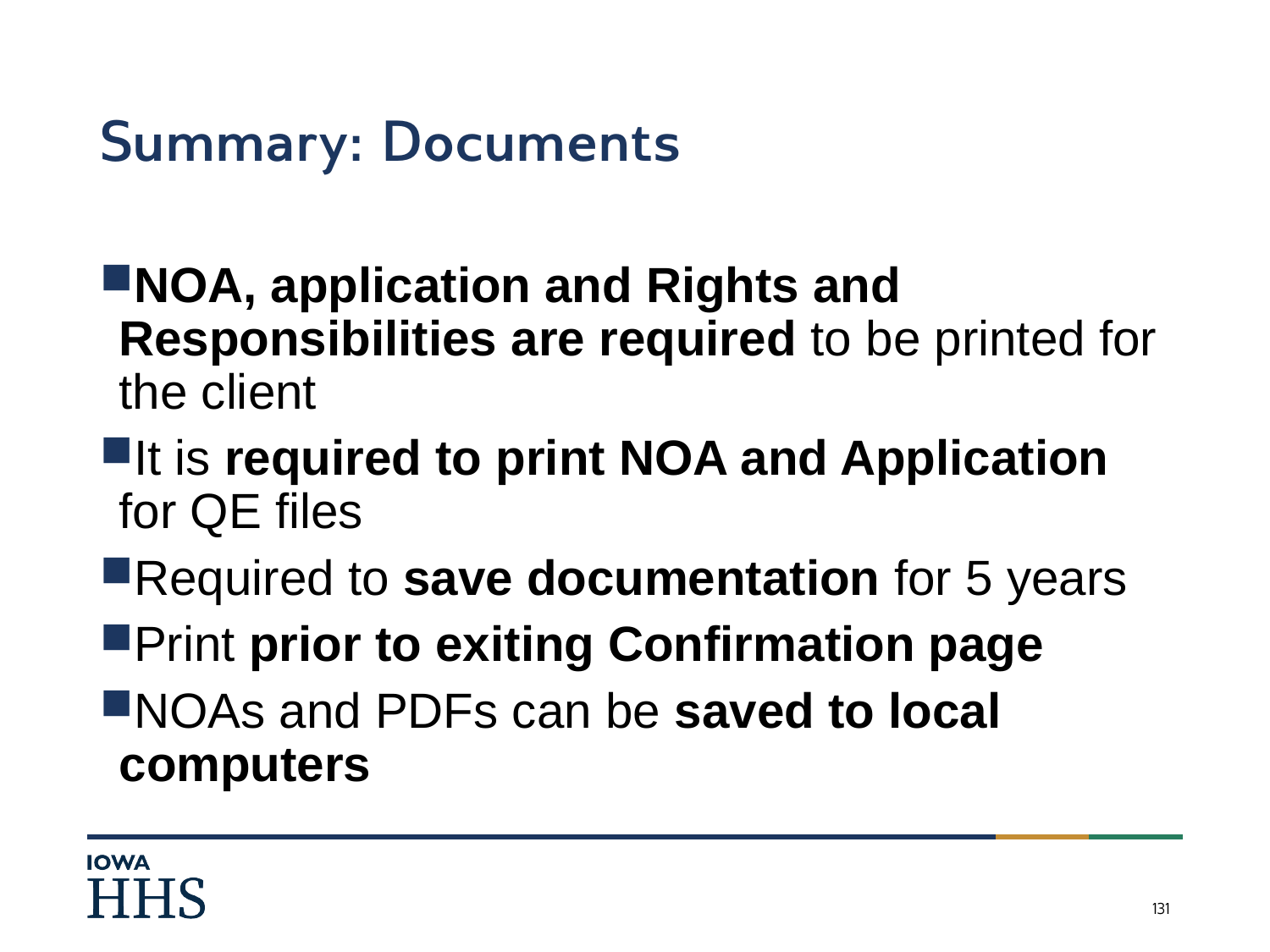

# Summary: Documents
NOA, application and Rights and Responsibilities are required to be printed for the client
It is required to print NOA and Application for QE files
Required to save documentation for 5 years
Print prior to exiting Confirmation page
NOAs and PDFs can be saved to local computers

131